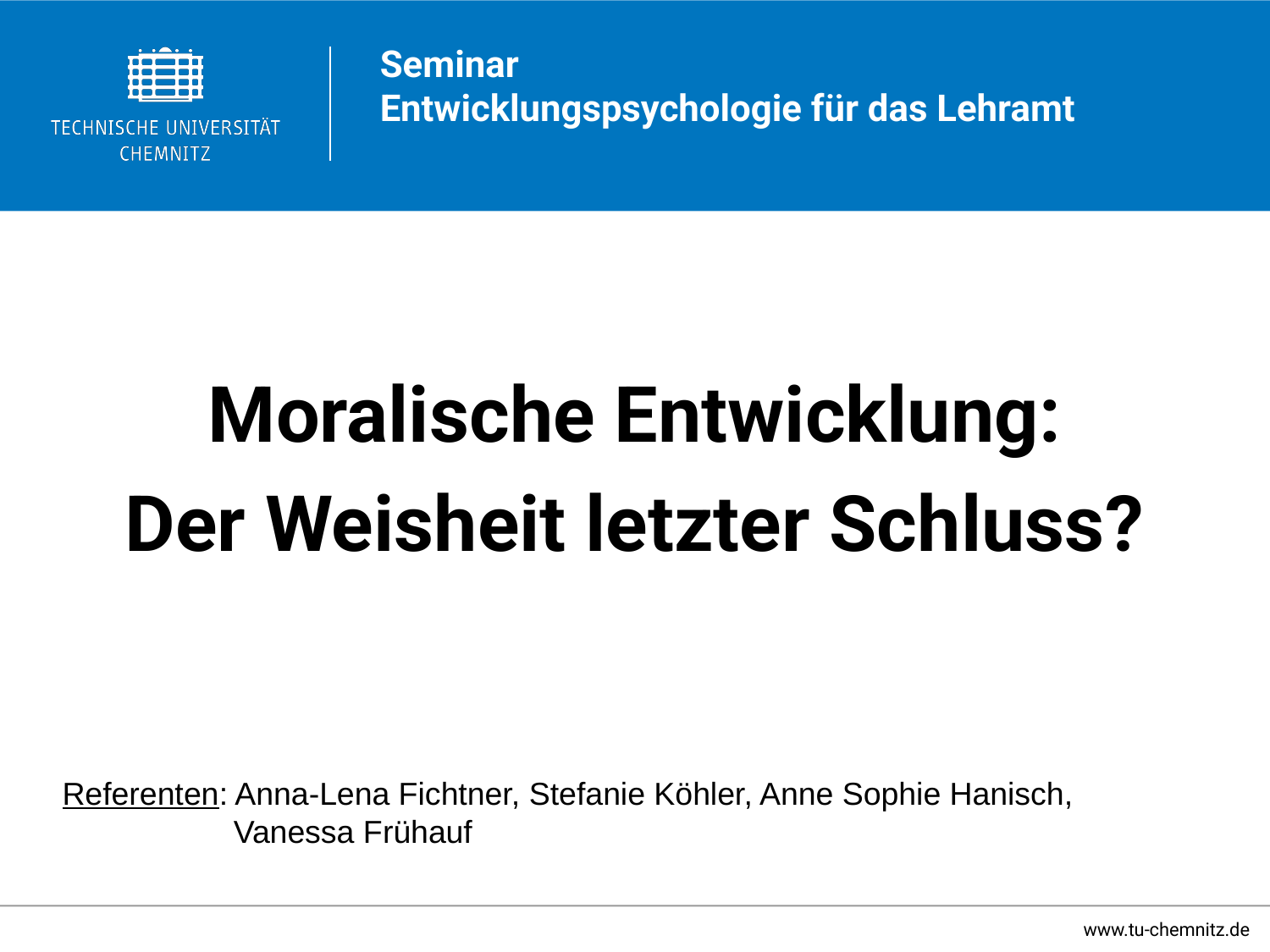

# Seminar Entwicklungspsychologie für das Lehramt
Moralische Entwicklung:
Der Weisheit letzter Schluss?
Referenten: Anna-Lena Fichtner, Stefanie Köhler, Anne Sophie Hanisch, 	     Vanessa Frühauf